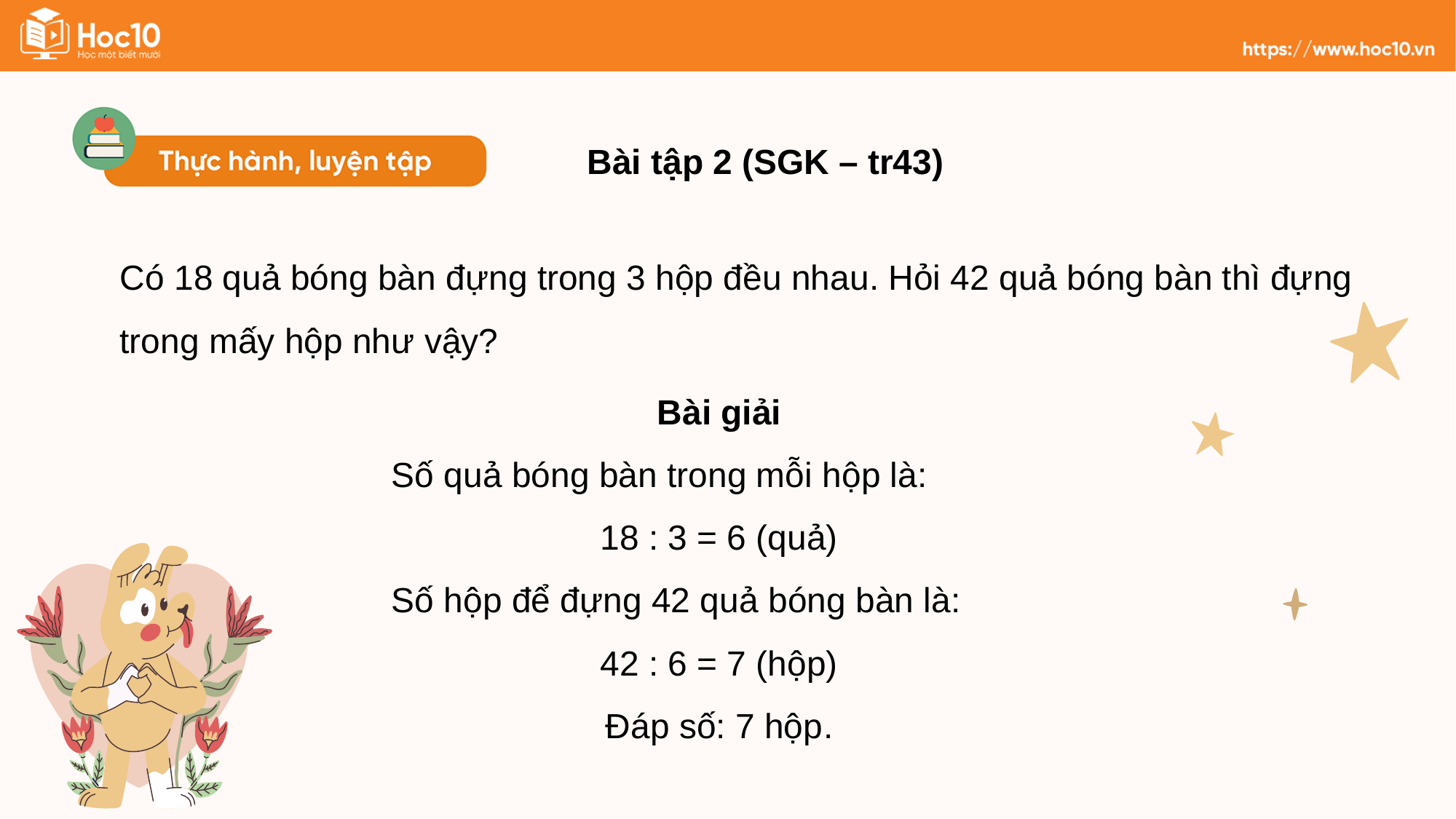

Bài tập 2 (SGK – tr43)
Có 18 quả bóng bàn đựng trong 3 hộp đều nhau. Hỏi 42 quả bóng bàn thì đựng trong mấy hộp như vậy?

Bài giải
Số quả bóng bàn trong mỗi hộp là:
18 : 3 = 6 (quả)
Số hộp để đựng 42 quả bóng bàn là:
42 : 6 = 7 (hộp)
Đáp số: 7 hộp.